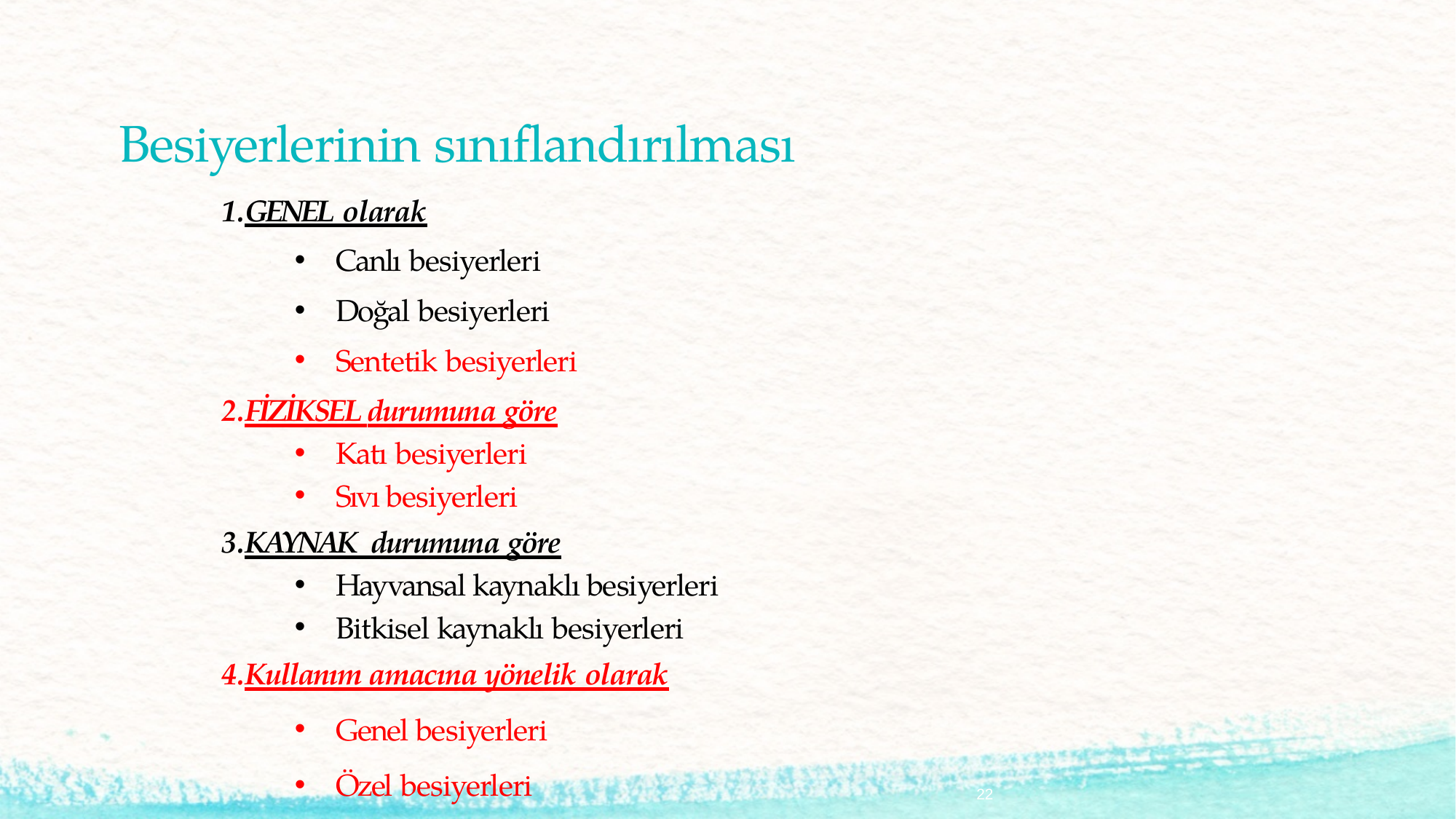

# Besiyerlerinin sınıflandırılması
GENEL olarak
Canlı besiyerleri
Doğal besiyerleri
Sentetik besiyerleri
FİZİKSEL durumuna göre
Katı besiyerleri
Sıvı besiyerleri
KAYNAK  durumuna göre
Hayvansal kaynaklı besiyerleri
Bitkisel kaynaklı besiyerleri
Kullanım amacına yönelik olarak
Genel besiyerleri
Özel besiyerleri
22